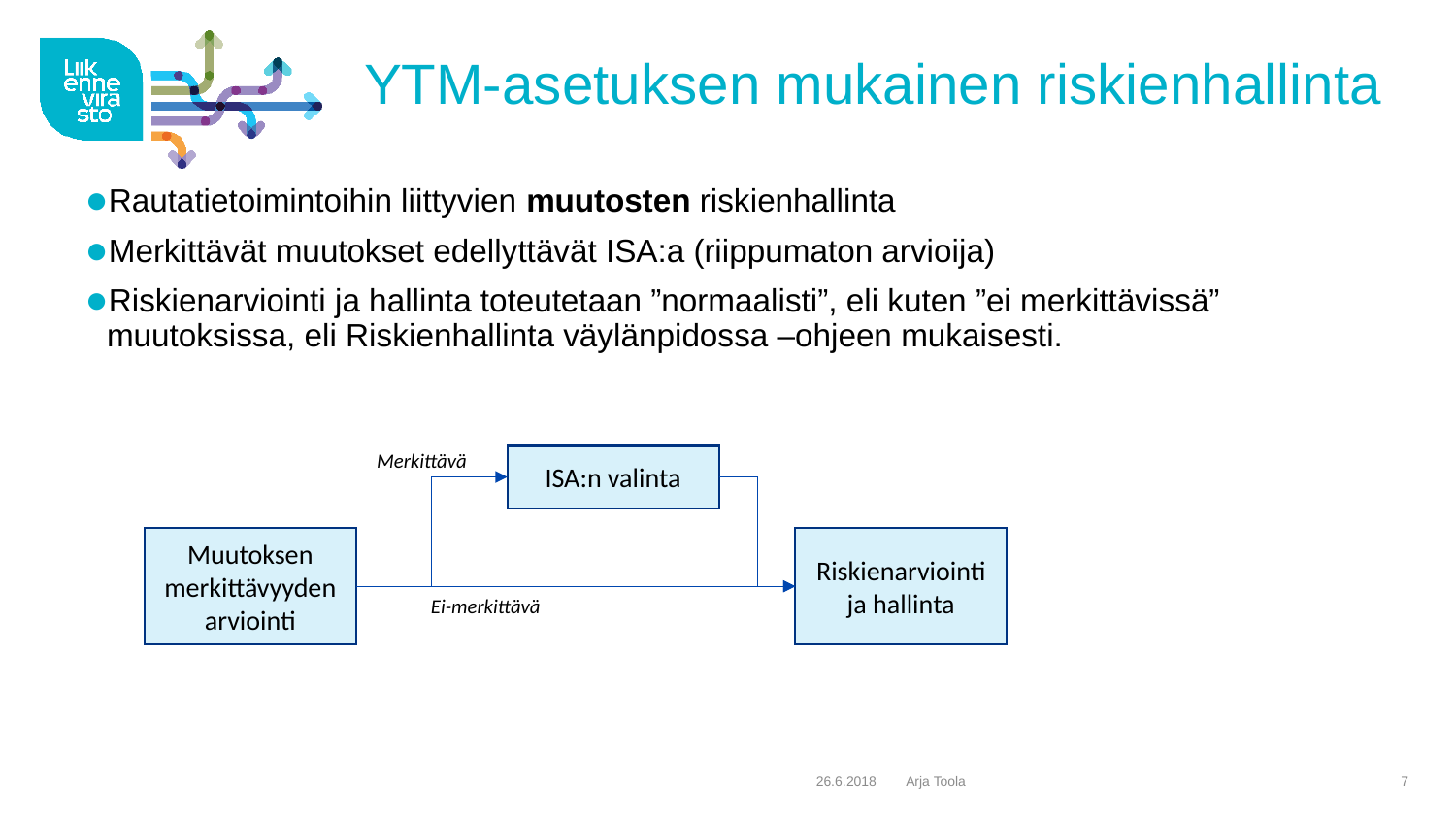

# YTM-asetuksen mukainen riskienhallinta
Rautatietoimintoihin liittyvien muutosten riskienhallinta
Merkittävät muutokset edellyttävät ISA:a (riippumaton arvioija)
Riskienarviointi ja hallinta toteutetaan ”normaalisti”, eli kuten ”ei merkittävissä” muutoksissa, eli Riskienhallinta väylänpidossa –ohjeen mukaisesti.

Merkittävä
ISA:n valinta
Muutoksen merkittävyyden arviointi
Riskienarviointi ja hallinta
Ei-merkittävä
26.6.2018
Arja Toola
7